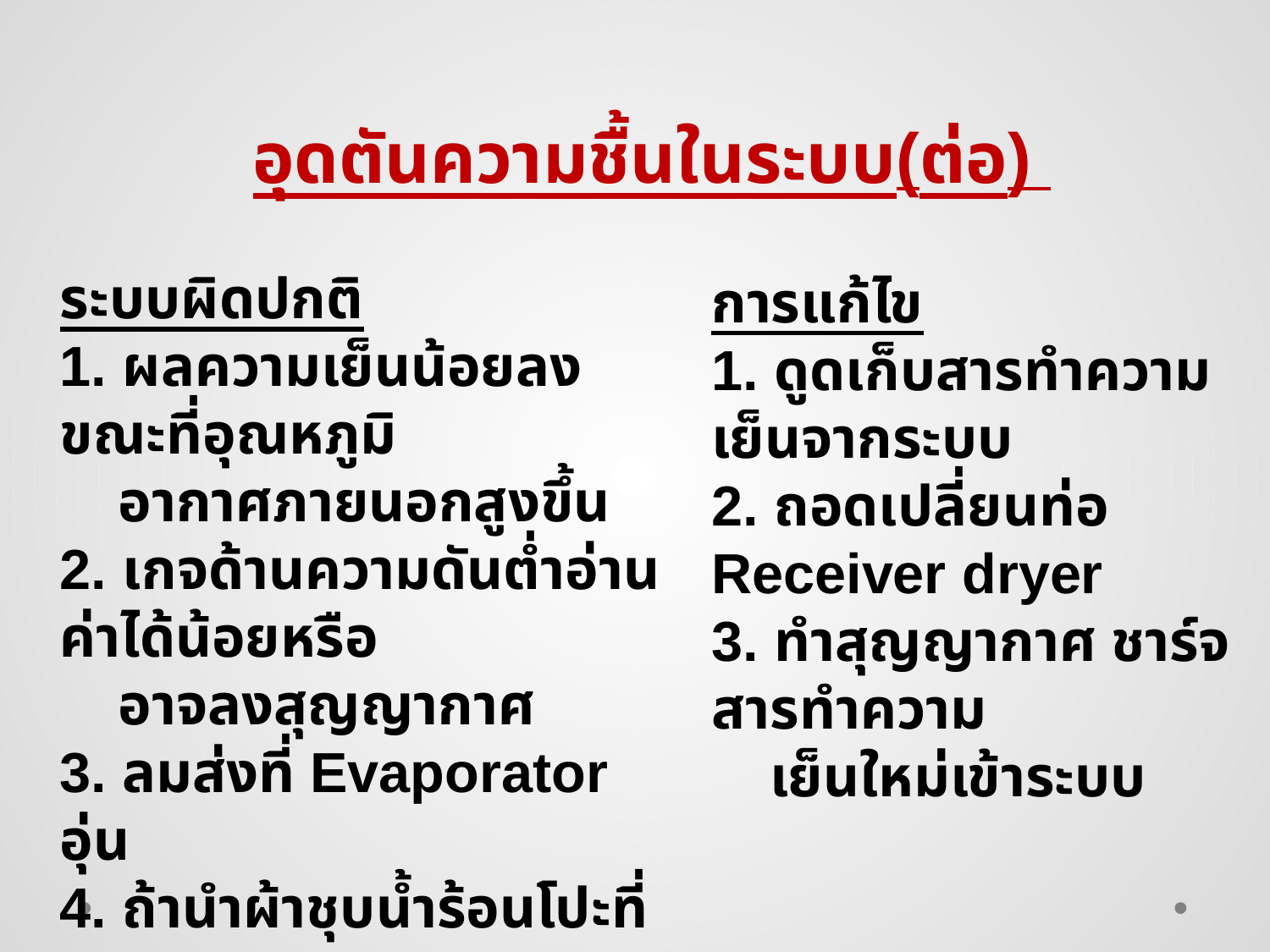

อุดตันความชื้นในระบบ(ต่อ)
ระบบผิดปกติ
1. ผลความเย็นน้อยลง ขณะที่อุณหภูมิ
    อากาศภายนอกสูงขึ้น
2. เกจด้านความดันต่ำอ่านค่าได้น้อยหรือ
    อาจลงสุญญากาศ
3. ลมส่งที่ Evaporator อุ่น
4. ถ้านำผ้าชุบน้ำร้อนโปะที่ Expansion
     valve สักครู่ความดันเกจทั้งคู่จะปกติ
การแก้ไข
1. ดูดเก็บสารทำความเย็นจากระบบ
2. ถอดเปลี่ยนท่อ Receiver dryer
3. ทำสุญญากาศ ชาร์จสารทำความ
    เย็นใหม่เข้าระบบ